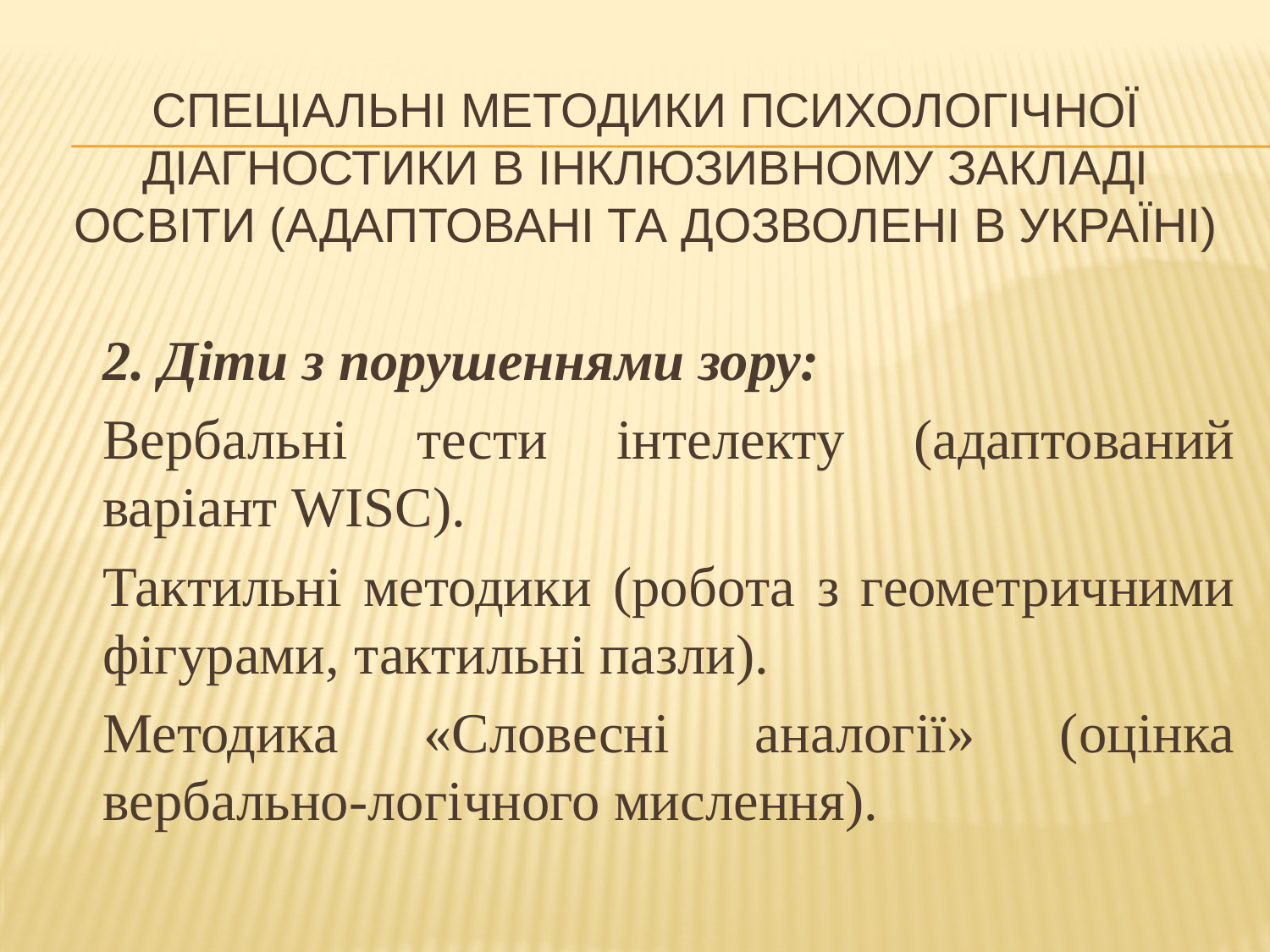

# Спеціальні методики психологічної діагностики в інклюзивному закладі освіти (адаптовані та дозволені в Україні)
	2. Діти з порушеннями зору:
	Вербальні тести інтелекту (адаптований варіант WISC).
	Тактильні методики (робота з геометричними фігурами, тактильні пазли).
	Методика «Словесні аналогії» (оцінка вербально-логічного мислення).